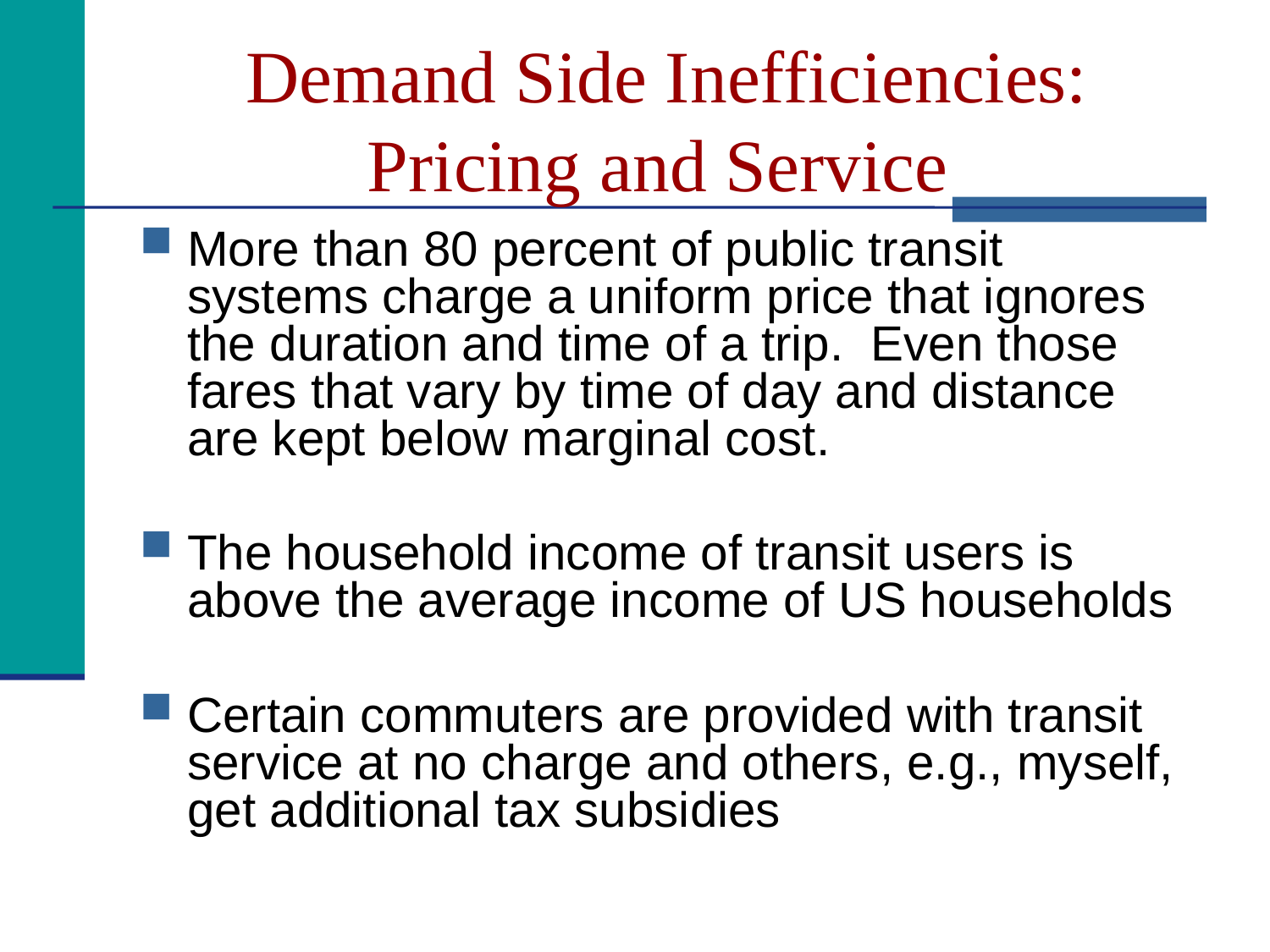

# Demand Side Inefficiencies: Pricing and Service
More than 80 percent of public transit systems charge a uniform price that ignores the duration and time of a trip.  Even those fares that vary by time of day and distance are kept below marginal cost.

The household income of transit users is above the average income of US households

Certain commuters are provided with transit service at no charge and others, e.g., myself, get additional tax subsidies